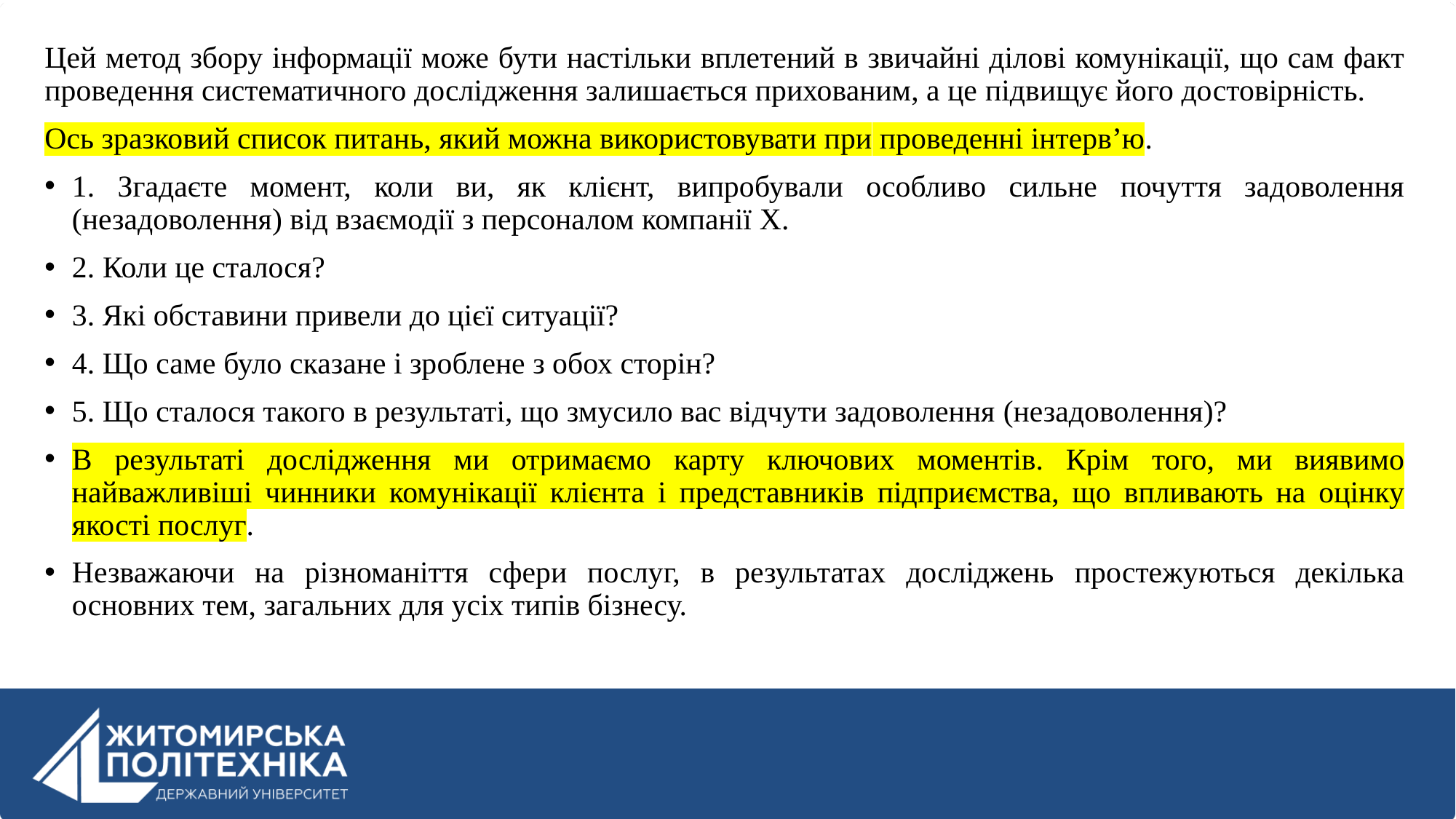

Цей метод збору інформації може бути настільки вплетений в звичайні ділові комунікації, що сам факт проведення систематичного дослідження залишається прихованим, а це підвищує його достовірність.
Ось зразковий список питань, який можна використовувати при проведенні інтерв’ю.
1. Згадаєте момент, коли ви, як клієнт, випробували особливо сильне почуття задоволення (незадоволення) від взаємодії з персоналом компанії X.
2. Коли це сталося?
3. Які обставини привели до цієї ситуації?
4. Що саме було сказане і зроблене з обох сторін?
5. Що сталося такого в результаті, що змусило вас відчути задоволення (незадоволення)?
В результаті дослідження ми отримаємо карту ключових моментів. Крім того, ми виявимо найважливіші чинники комунікації клієнта і представників підприємства, що впливають на оцінку якості послуг.
Незважаючи на різноманіття сфери послуг, в результатах досліджень простежуються декілька основних тем, загальних для усіх типів бізнесу.